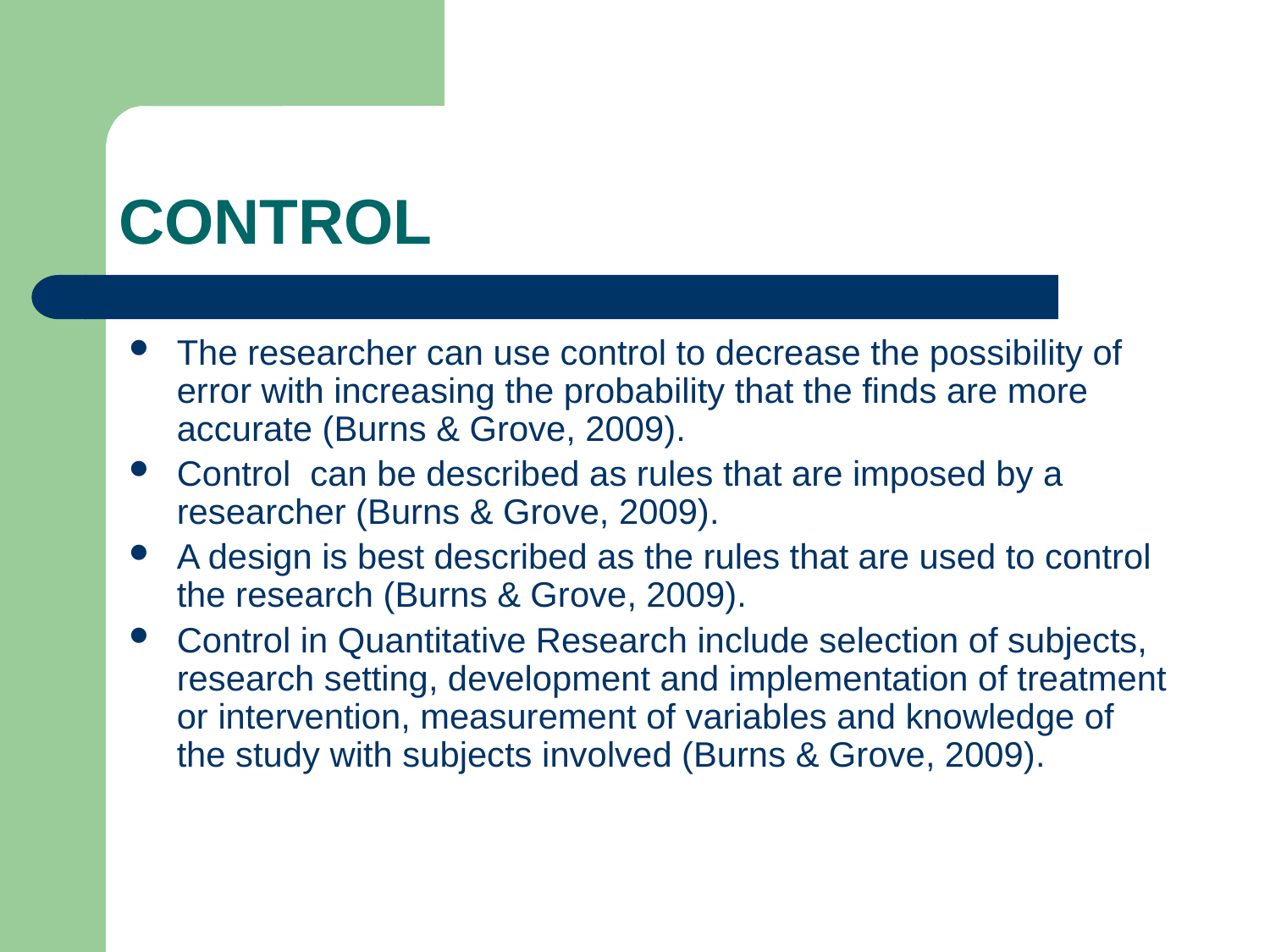

# CONTROL
The researcher can use control to decrease the possibility of error with increasing the probability that the finds are more accurate (Burns & Grove, 2009).
Control  can be described as rules that are imposed by a researcher (Burns & Grove, 2009).
A design is best described as the rules that are used to control the research (Burns & Grove, 2009).
Control in Quantitative Research include selection of subjects, research setting, development and implementation of treatment or intervention, measurement of variables and knowledge of the study with subjects involved (Burns & Grove, 2009).